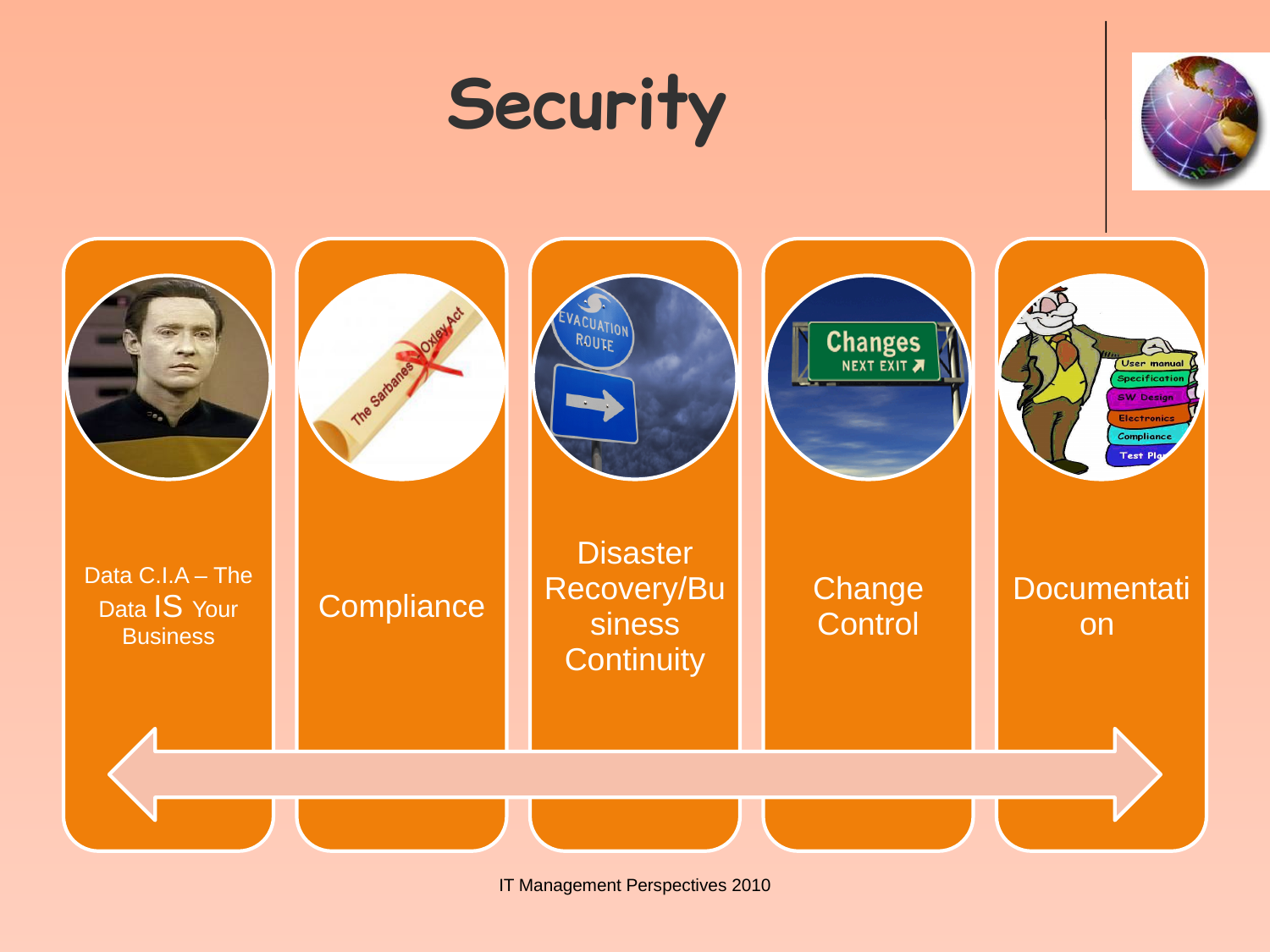

# Security
Data C.I.A – The Data IS Your Business
Compliance
Disaster Recovery/Business Continuity
Change Control
Documentation
IT Management Perspectives 2010